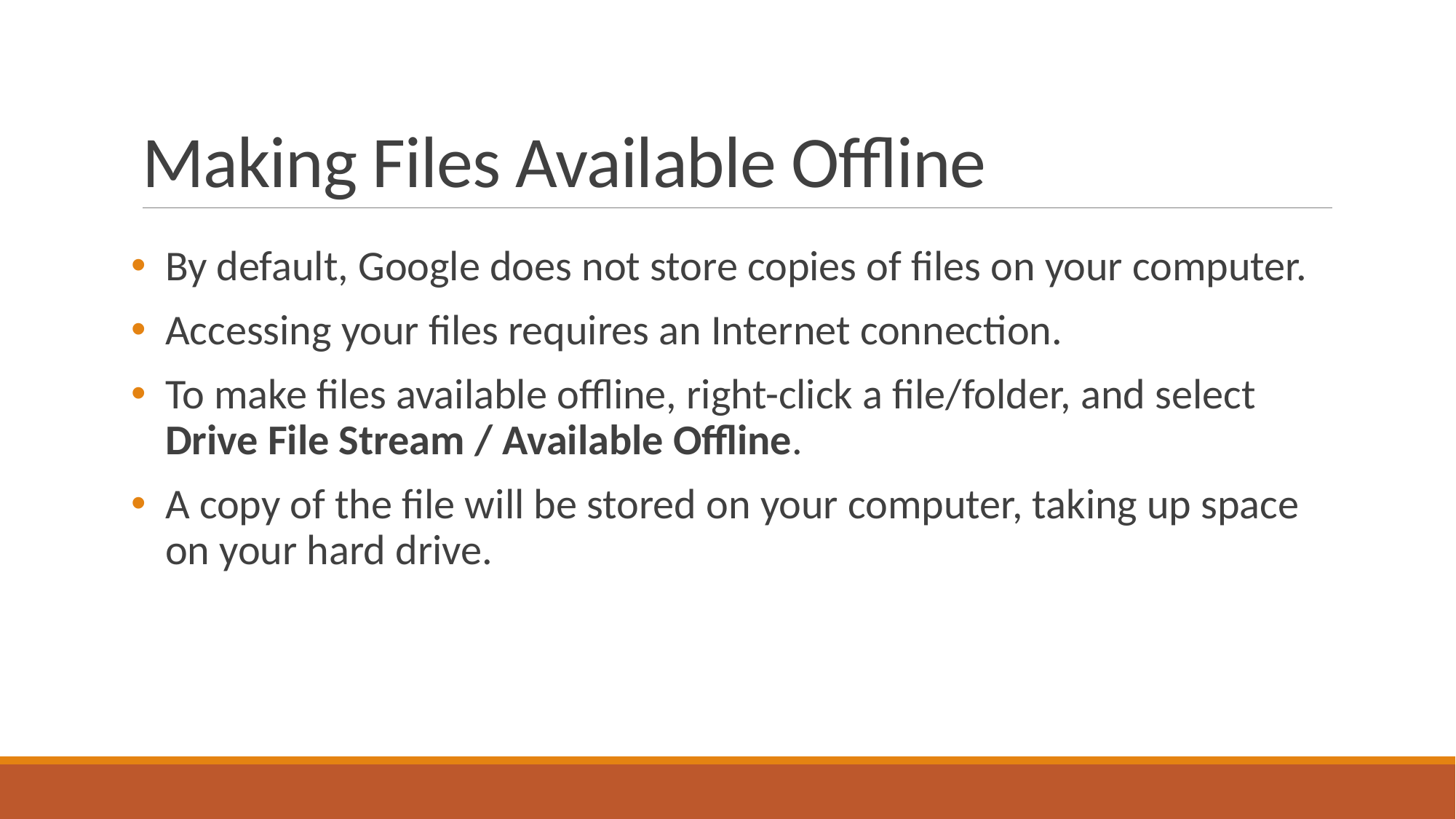

# Making Files Available Offline
By default, Google does not store copies of files on your computer.
Accessing your files requires an Internet connection.
To make files available offline, right-click a file/folder, and select Drive File Stream / Available Offline.
A copy of the file will be stored on your computer, taking up space on your hard drive.